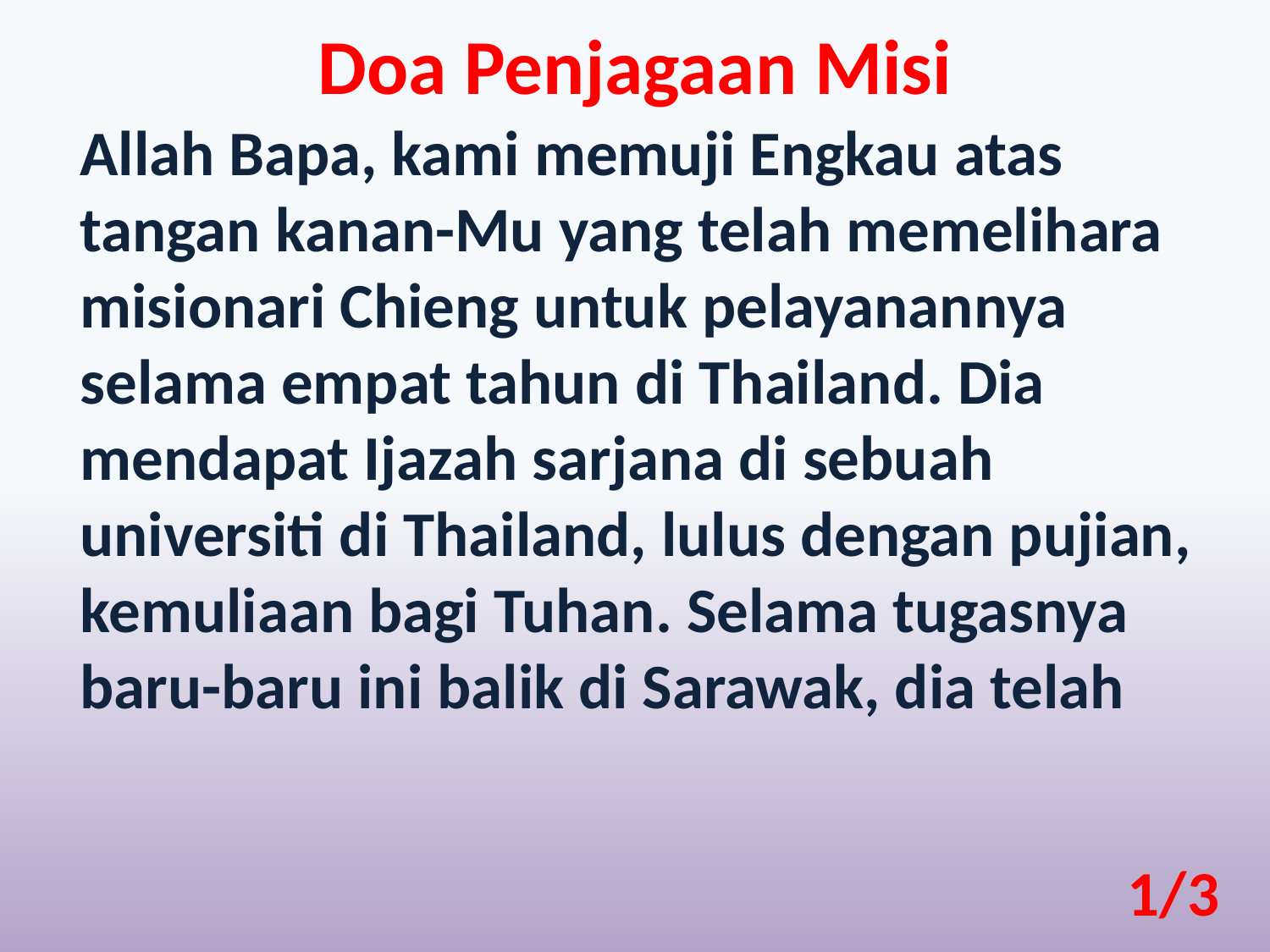

Doa Penjagaan Misi
Allah Bapa, kami memuji Engkau atas tangan kanan-Mu yang telah memelihara misionari Chieng untuk pelayanannya selama empat tahun di Thailand. Dia mendapat Ijazah sarjana di sebuah universiti di Thailand, lulus dengan pujian, kemuliaan bagi Tuhan. Selama tugasnya baru-baru ini balik di Sarawak, dia telah
1/3